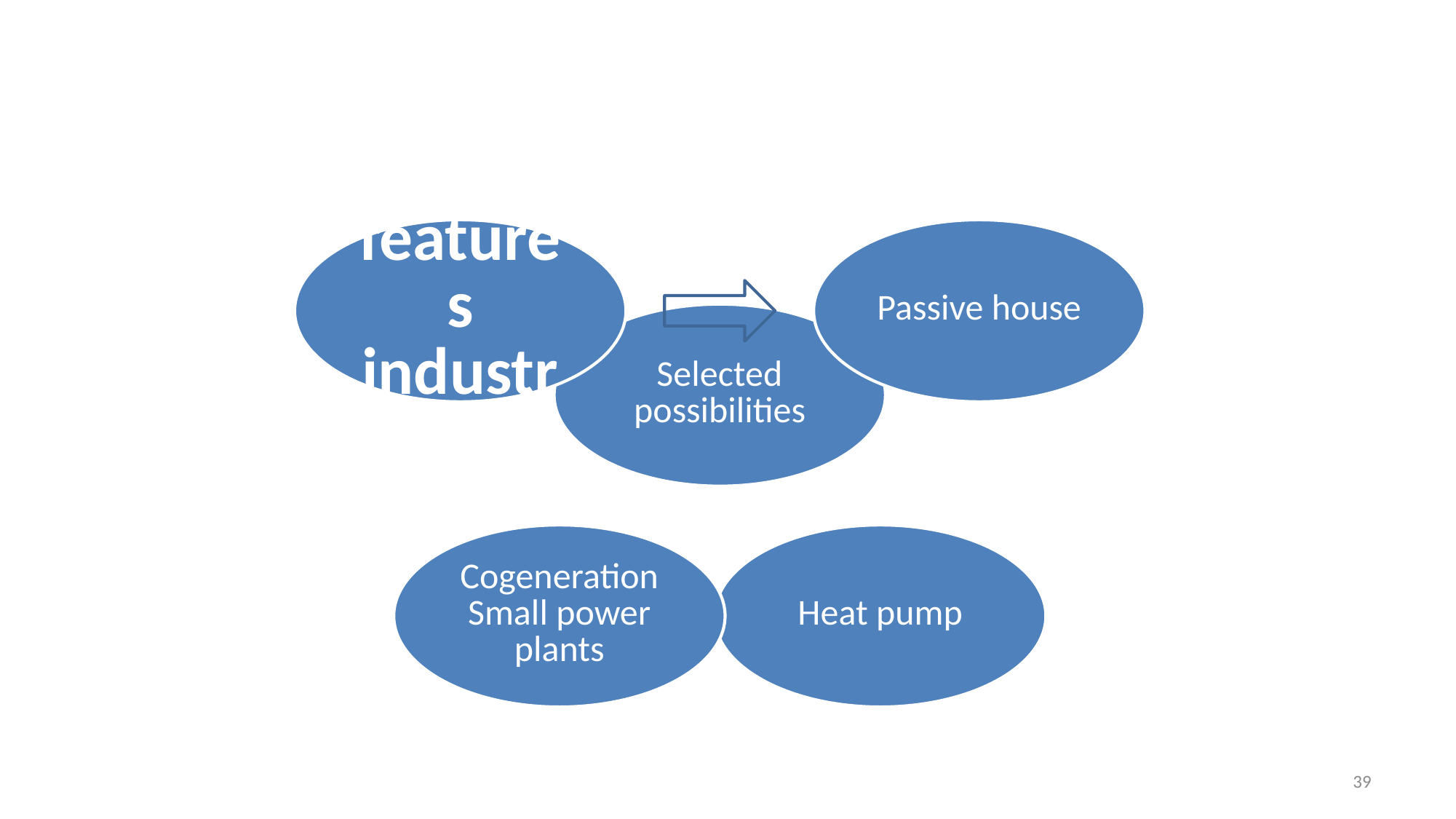

Selected possibilities
Passive house
Heat pump
Cogeneration Small power plants
Special features industry
39